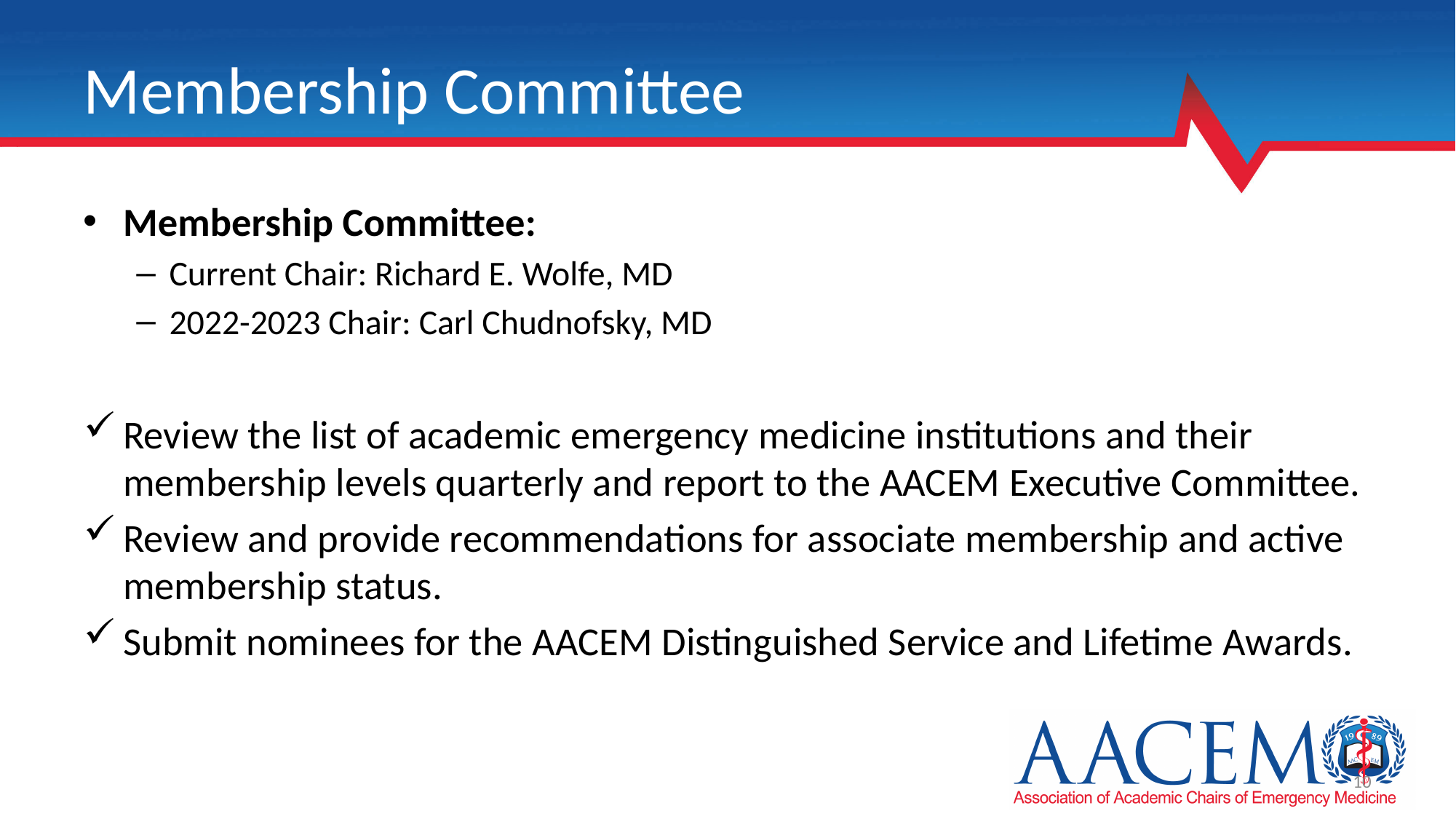

# Membership Committee
Membership Committee:
Current Chair: Richard E. Wolfe, MD
2022-2023 Chair: Carl Chudnofsky, MD

Review the list of academic emergency medicine institutions and their membership levels quarterly and report to the AACEM Executive Committee.
Review and provide recommendations for associate membership and active membership status.
Submit nominees for the AACEM Distinguished Service and Lifetime Awards.